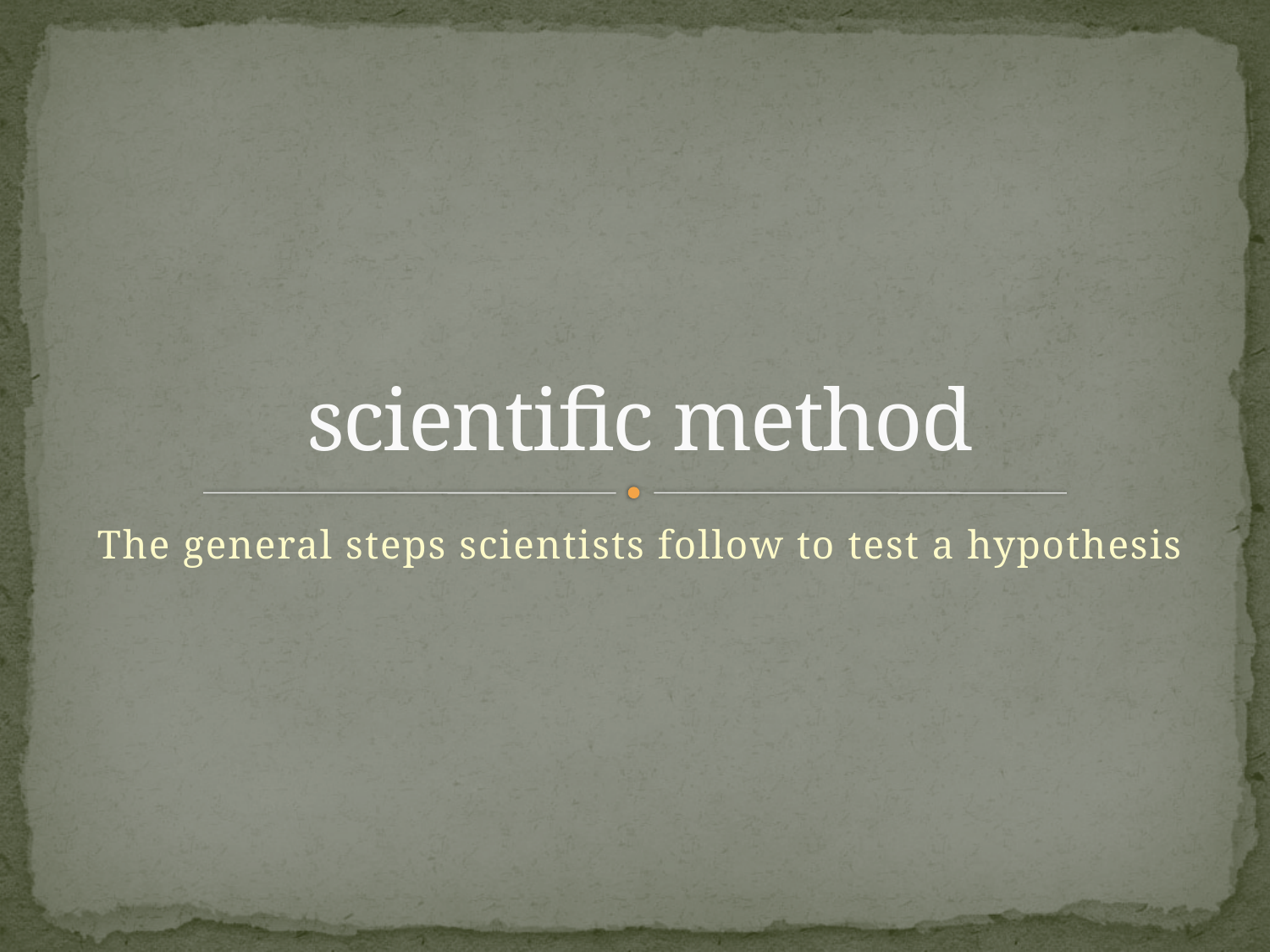

# scientific method
The general steps scientists follow to test a hypothesis